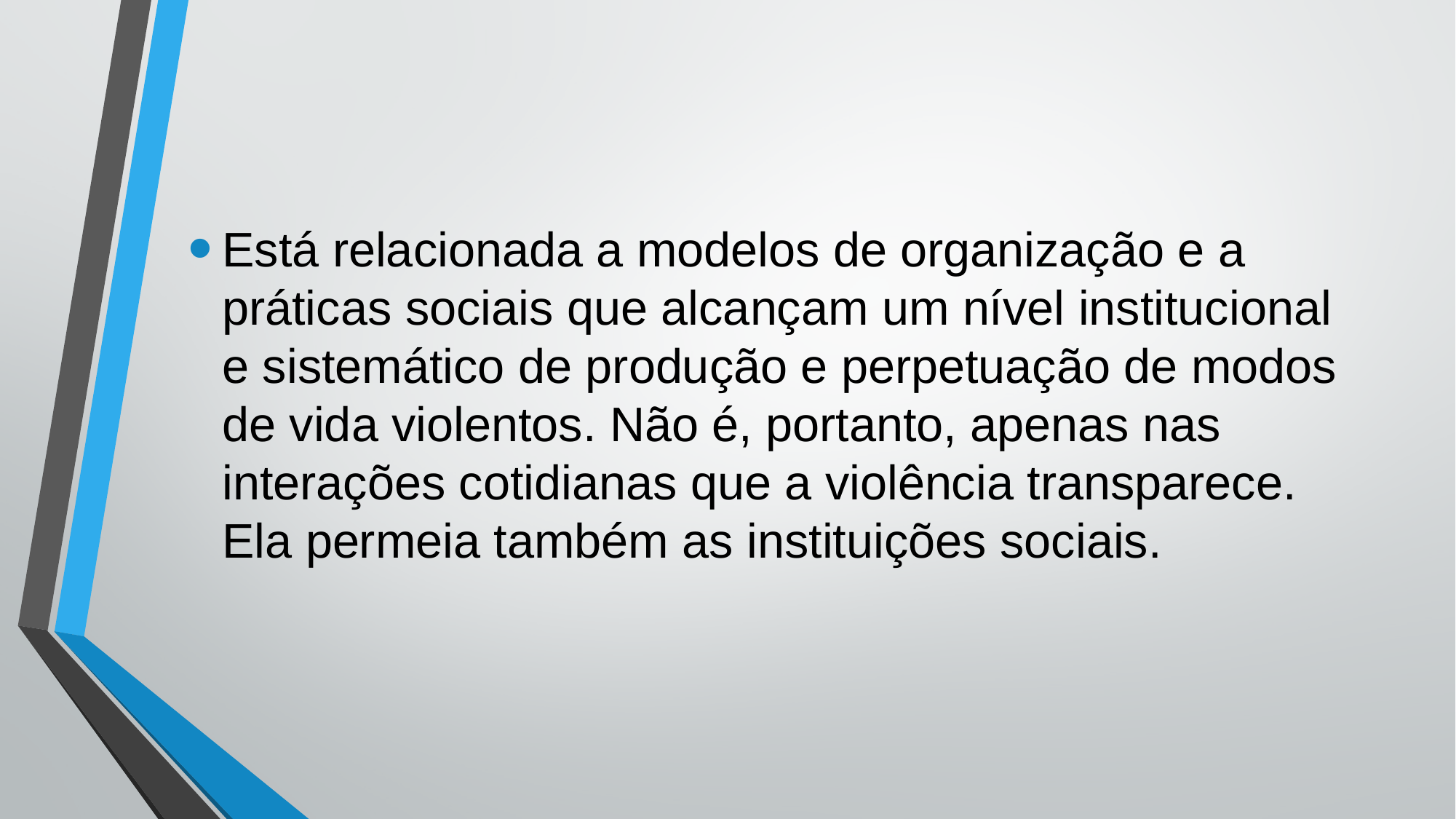

Está relacionada a modelos de organização e a práticas sociais que alcançam um nível institucional e sistemático de produção e perpetuação de modos de vida violentos. Não é, portanto, apenas nas interações cotidianas que a violência transparece. Ela permeia também as instituições sociais.